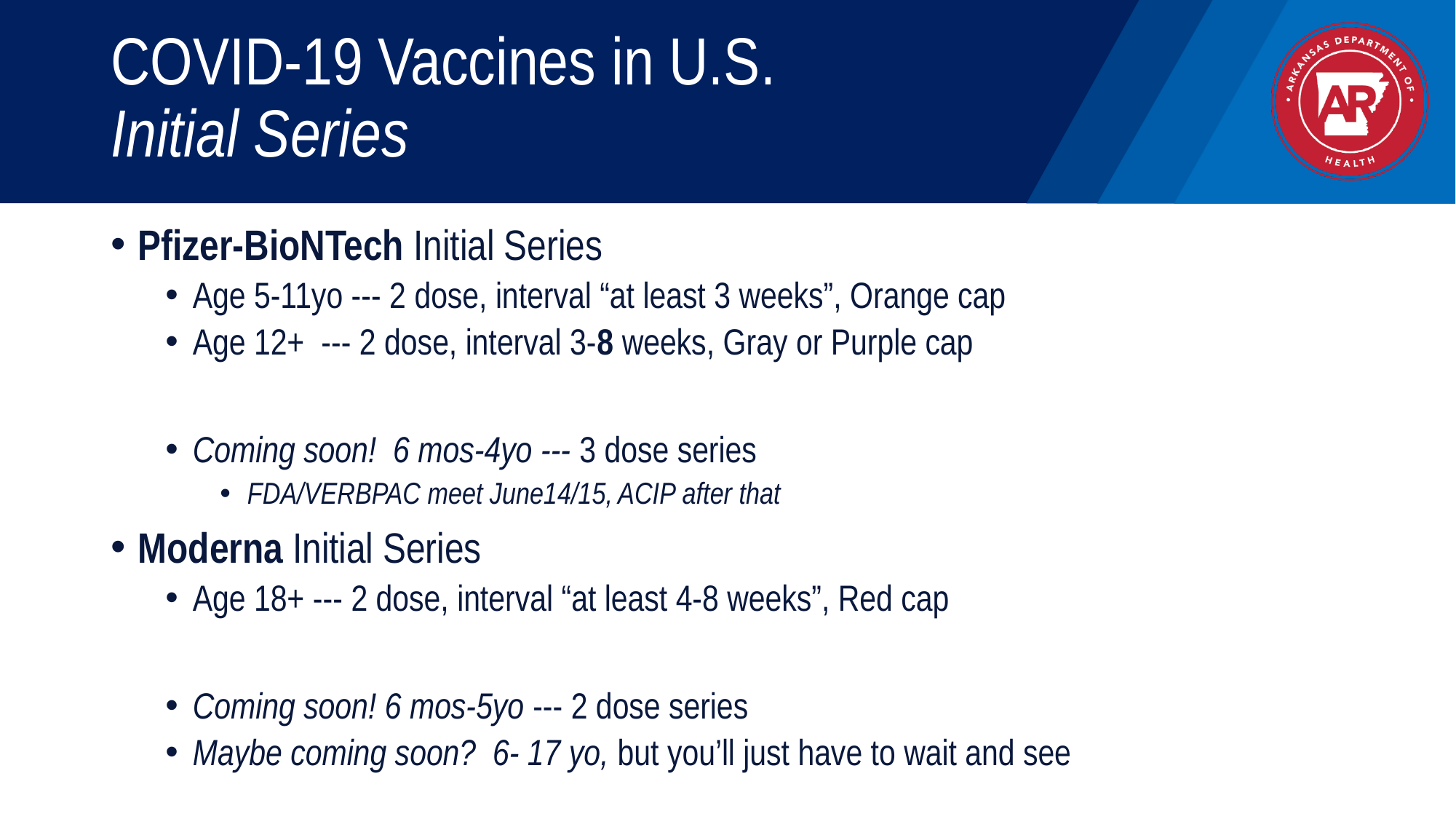

# COVID-19 Vaccines in U.S. Initial Series
Pfizer-BioNTech Initial Series
Age 5-11yo --- 2 dose, interval “at least 3 weeks”, Orange cap
Age 12+  --- 2 dose, interval 3-8 weeks, Gray or Purple cap

Coming soon!  6 mos-4yo --- 3 dose series
FDA/VERBPAC meet June14/15, ACIP after that
Moderna Initial Series
Age 18+ --- 2 dose, interval “at least 4-8 weeks”, Red cap

Coming soon! 6 mos-5yo --- 2 dose series
Maybe coming soon?  6- 17 yo, but you’ll just have to wait and see